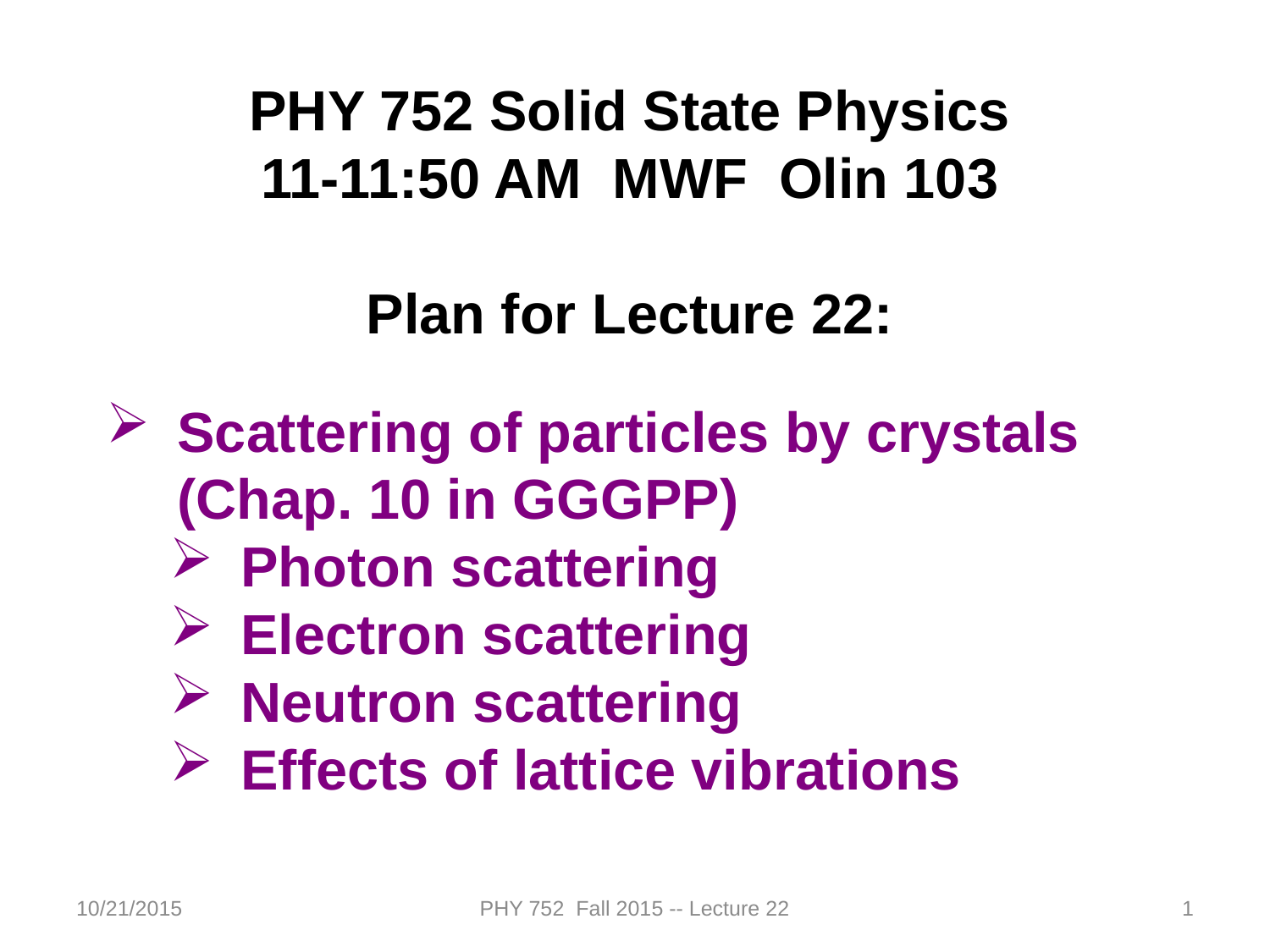

PHY 752 Solid State Physics
11-11:50 AM  MWF  Olin 103

Plan for Lecture 22:

Scattering of particles by crystals (Chap. 10 in GGGPP)
Photon scattering
Electron scattering
Neutron scattering
Effects of lattice vibrations

10/21/2015
PHY 752  Fall 2015 -- Lecture 22
1